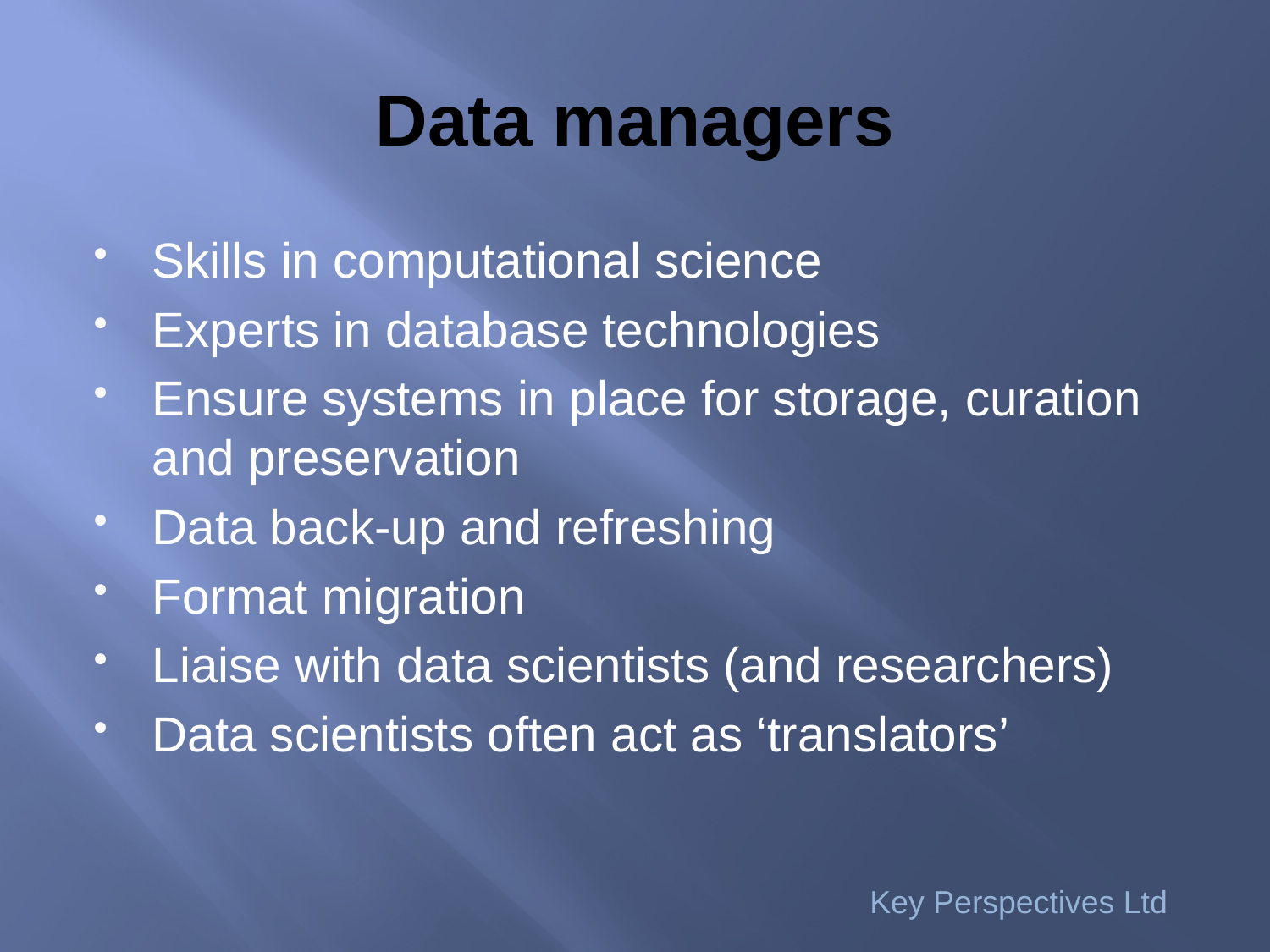

# Data managers
Skills in computational science
Experts in database technologies
Ensure systems in place for storage, curation and preservation
Data back-up and refreshing
Format migration
Liaise with data scientists (and researchers)
Data scientists often act as ‘translators’
Key Perspectives Ltd